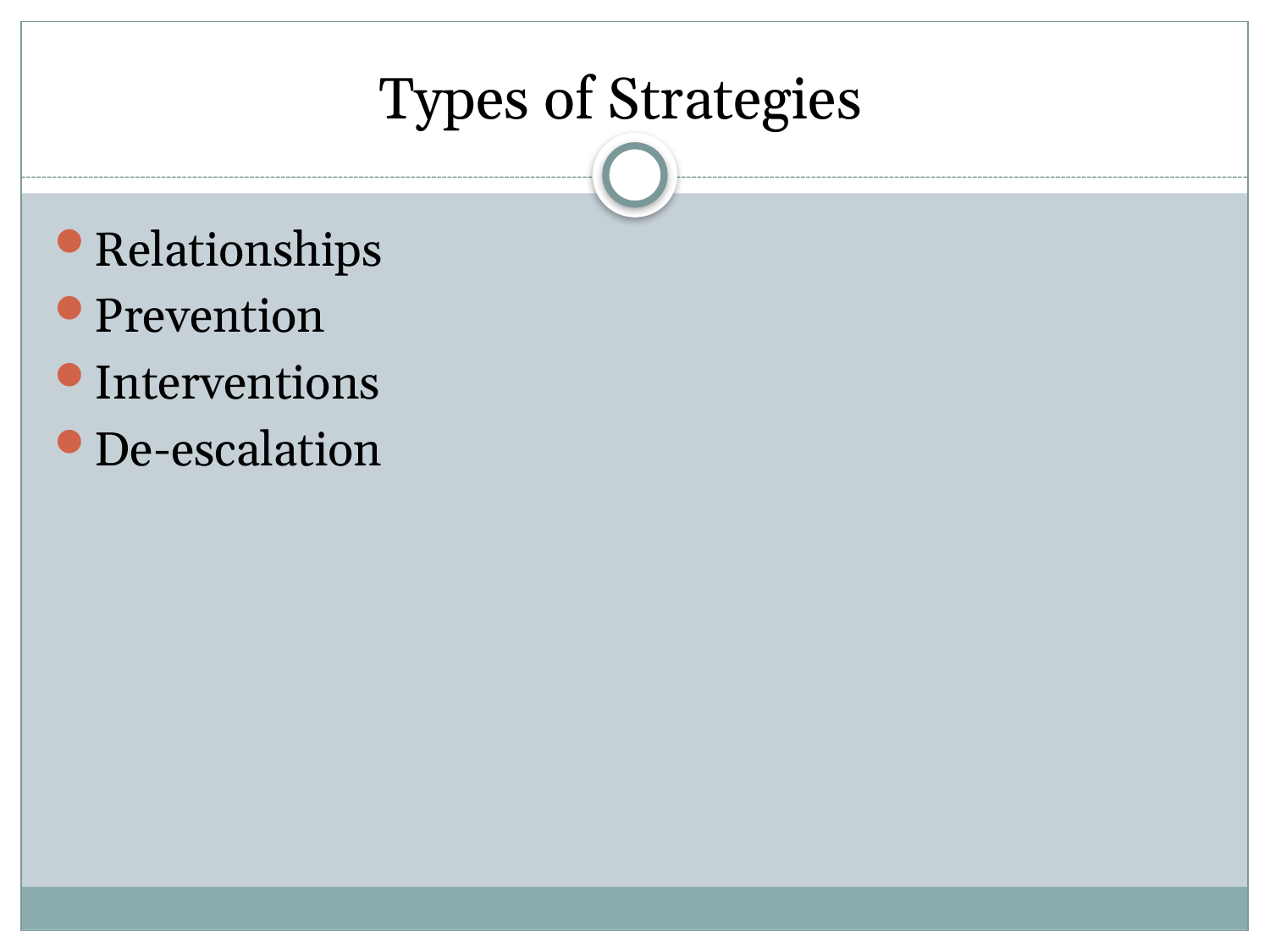

# Types of Strategies
Relationships
Prevention
Interventions
De-escalation